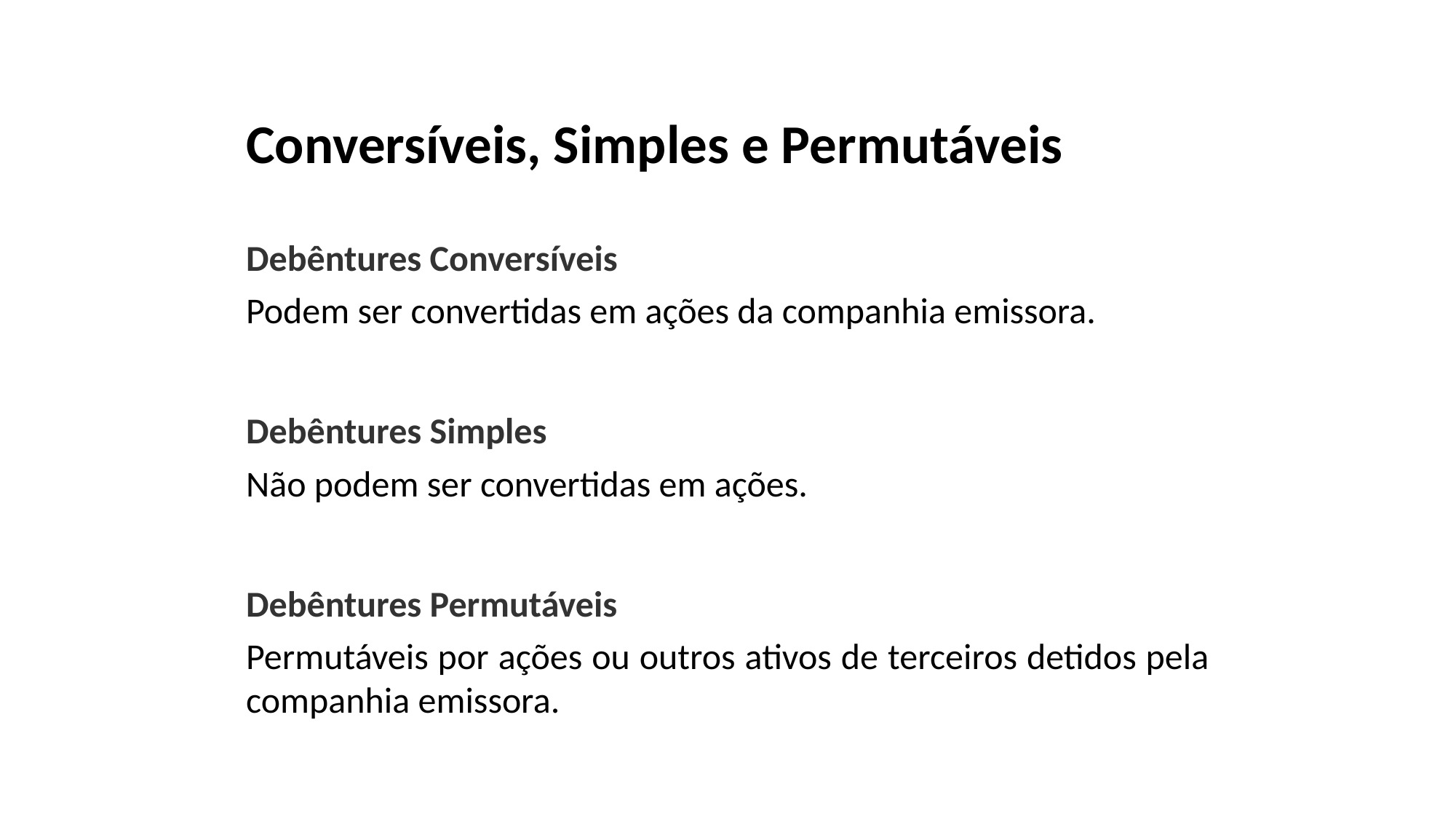

Conversíveis, Simples e Permutáveis
Debêntures Conversíveis
Podem ser convertidas em ações da companhia emissora.

Debêntures Simples
Não podem ser convertidas em ações.

Debêntures Permutáveis
Permutáveis por ações ou outros ativos de terceiros detidos pela companhia emissora.